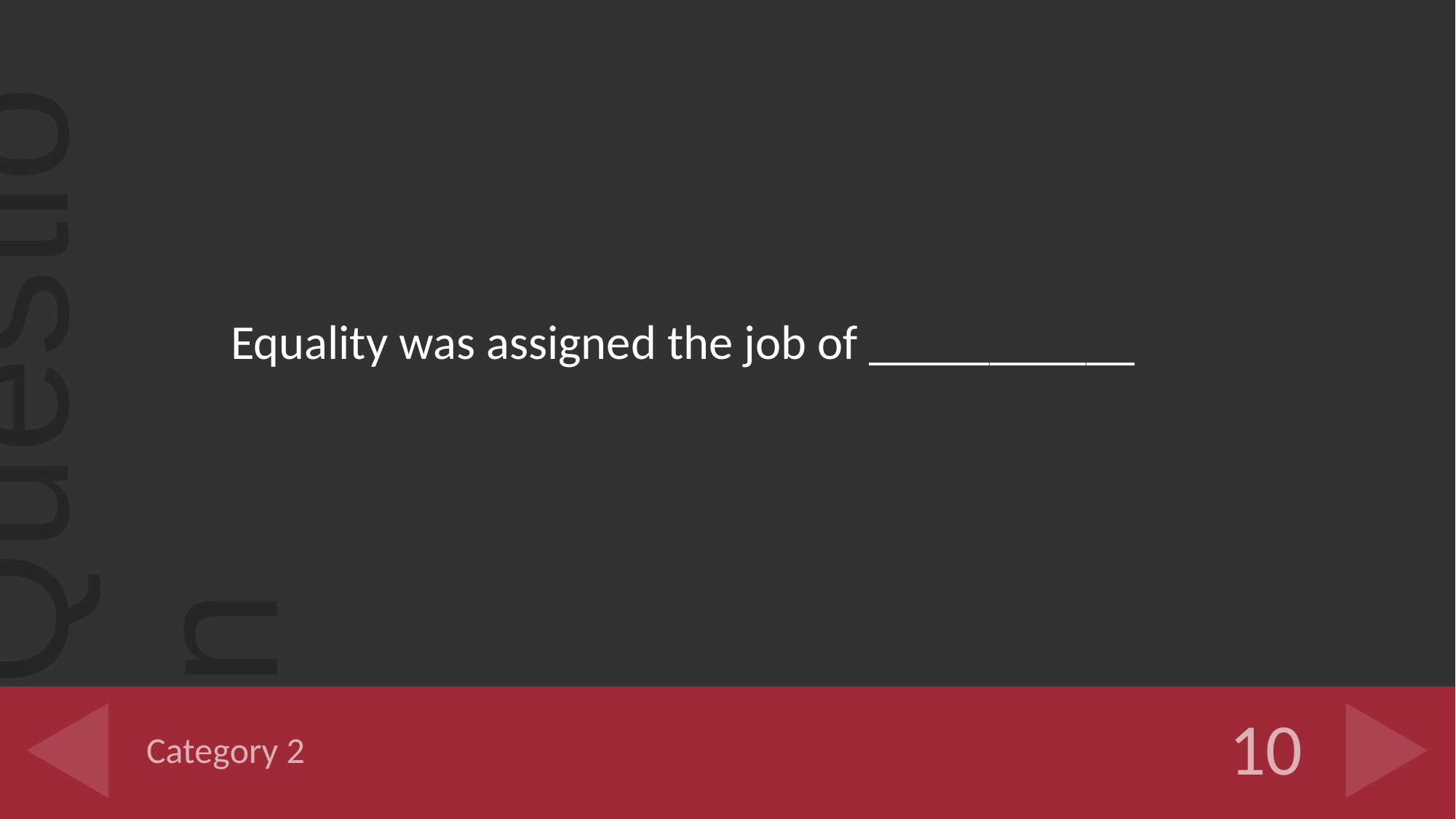

Equality was assigned the job of ___________
# Category 2
10